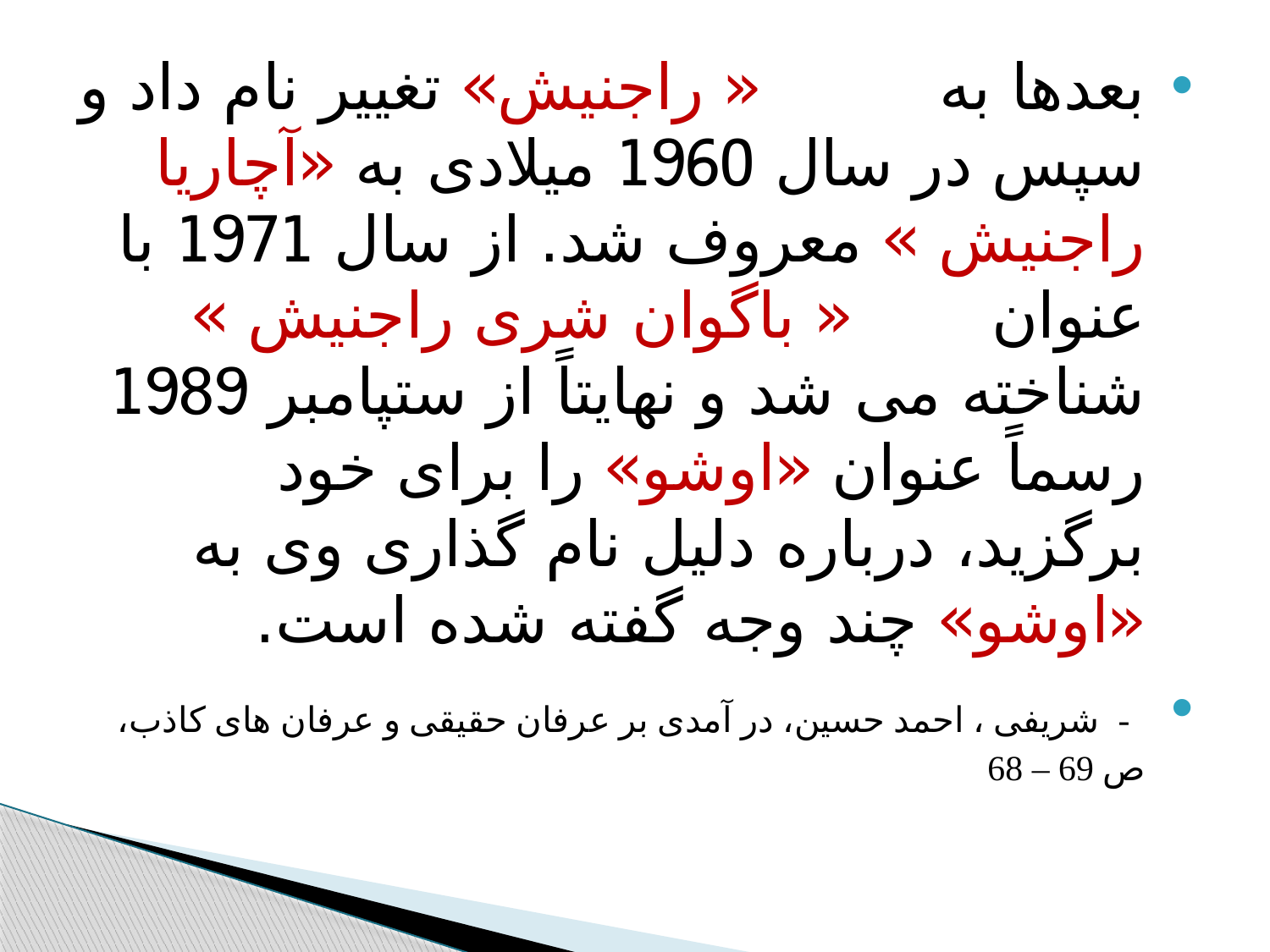

#
بعدها به         « راجنیش» تغییر نام داد و سپس در سال 1960 میلادی به «آچاریا راجنیش » معروف شد. از سال 1971 با عنوان       « باگوان شری راجنیش » شناخته می شد و نهایتاً از ستپامبر 1989 رسماً عنوان «اوشو» را برای خود برگزید، درباره دلیل نام گذاری وی به «اوشو» چند وجه گفته شده است.
 -  شریفی ، احمد حسین، در آمدی بر عرفان حقیقی و عرفان های کاذب، ص 69 – 68